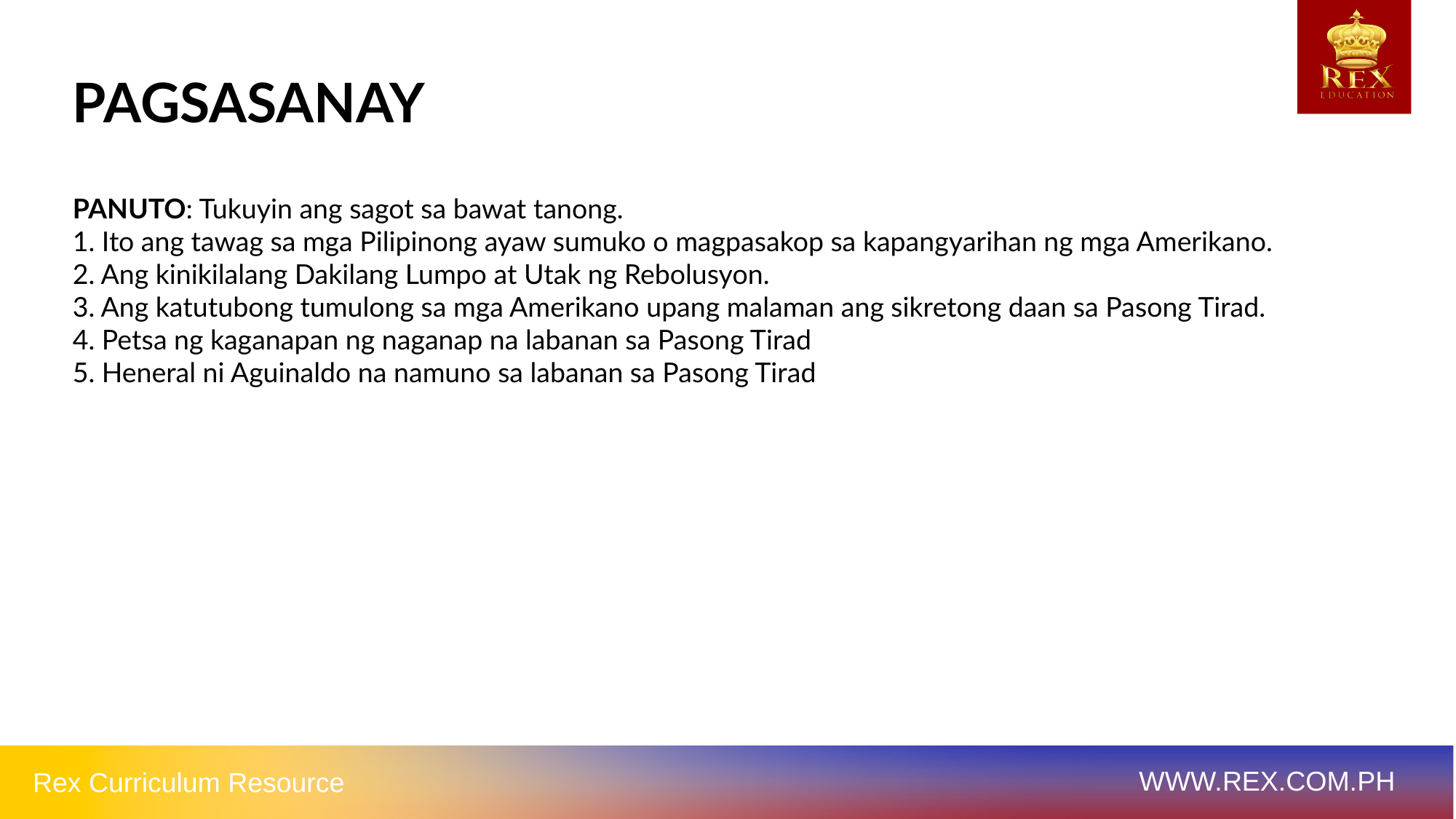

# PAGSASANAY
PANUTO: Tukuyin ang sagot sa bawat tanong.
1. Ito ang tawag sa mga Pilipinong ayaw sumuko o magpasakop sa kapangyarihan ng mga Amerikano.
2. Ang kinikilalang Dakilang Lumpo at Utak ng Rebolusyon.
3. Ang katutubong tumulong sa mga Amerikano upang malaman ang sikretong daan sa Pasong Tirad.
4. Petsa ng kaganapan ng naganap na labanan sa Pasong Tirad
5. Heneral ni Aguinaldo na namuno sa labanan sa Pasong Tirad